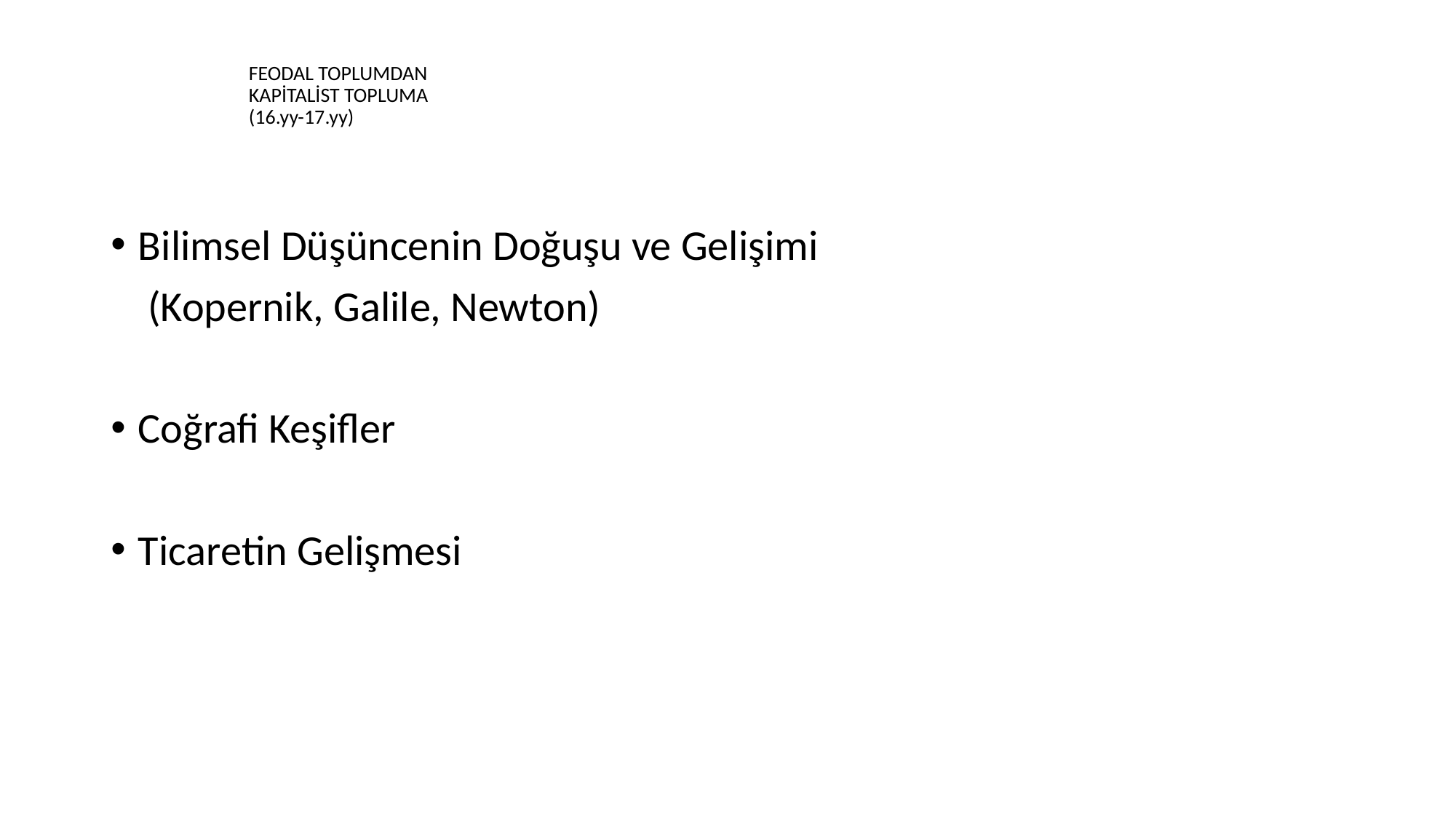

# FEODAL TOPLUMDAN KAPİTALİST TOPLUMA (16.yy-17.yy)
Bilimsel Düşüncenin Doğuşu ve Gelişimi
	 (Kopernik, Galile, Newton)

Coğrafi Keşifler

Ticaretin Gelişmesi